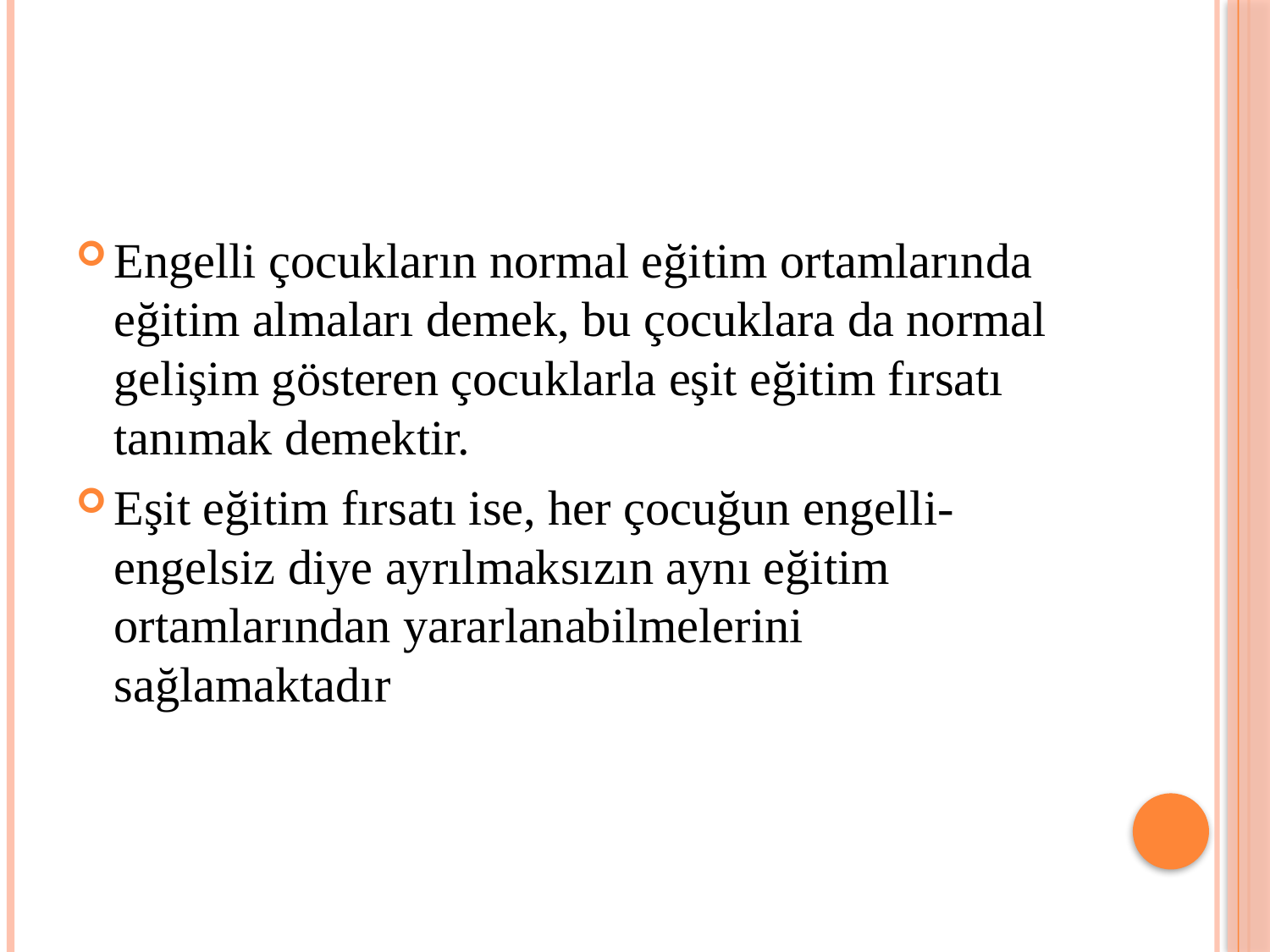

#
Engelli çocukların normal eğitim ortamlarında eğitim almaları demek, bu çocuklara da normal gelişim gösteren çocuklarla eşit eğitim fırsatı tanımak demektir.
Eşit eğitim fırsatı ise, her çocuğun engelli-engelsiz diye ayrılmaksızın aynı eğitim ortamlarından yararlanabilmelerini sağlamaktadır